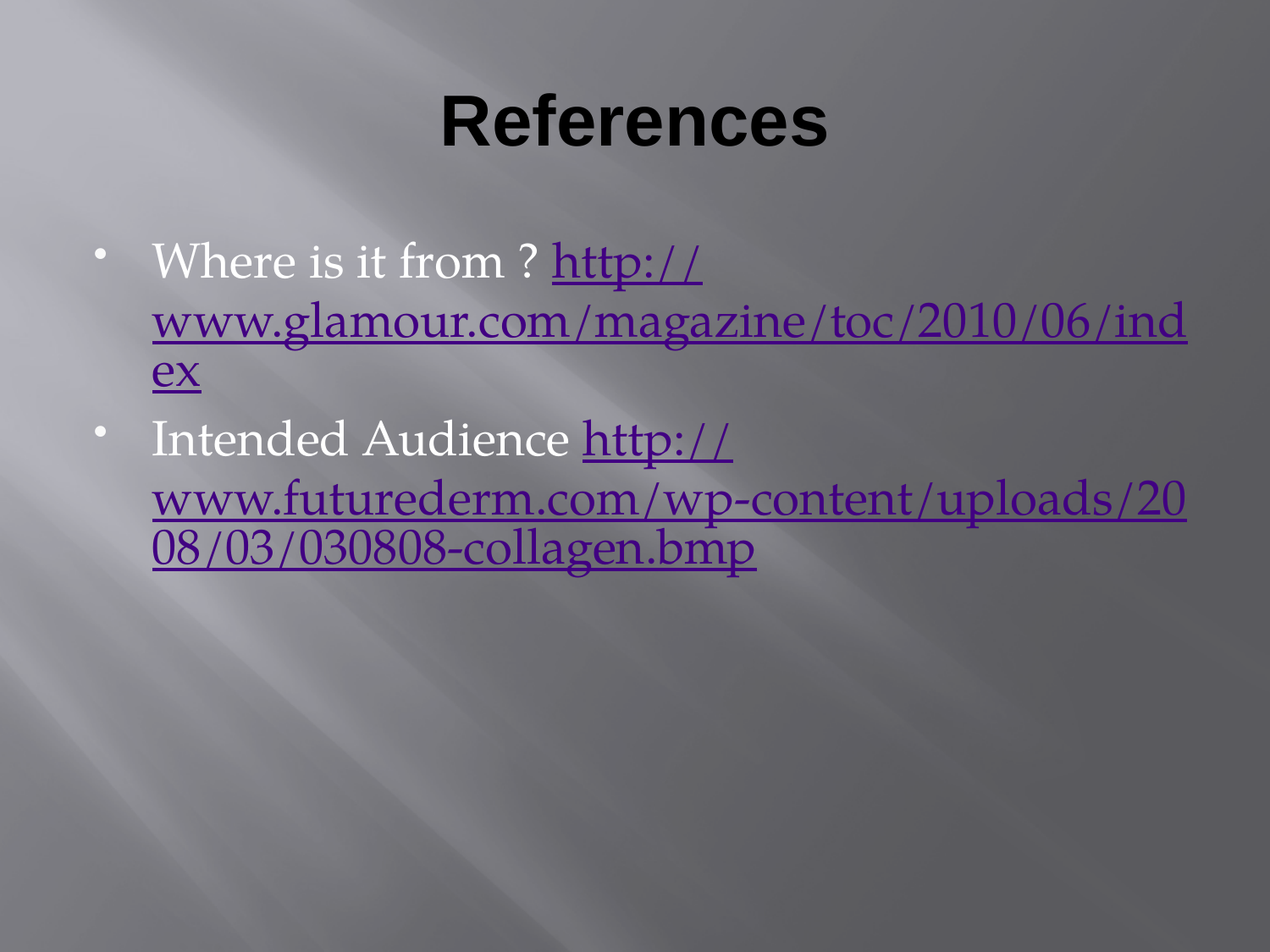

# References
Where is it from ? http://www.glamour.com/magazine/toc/2010/06/index
Intended Audience http://www.futurederm.com/wp-content/uploads/2008/03/030808-collagen.bmp